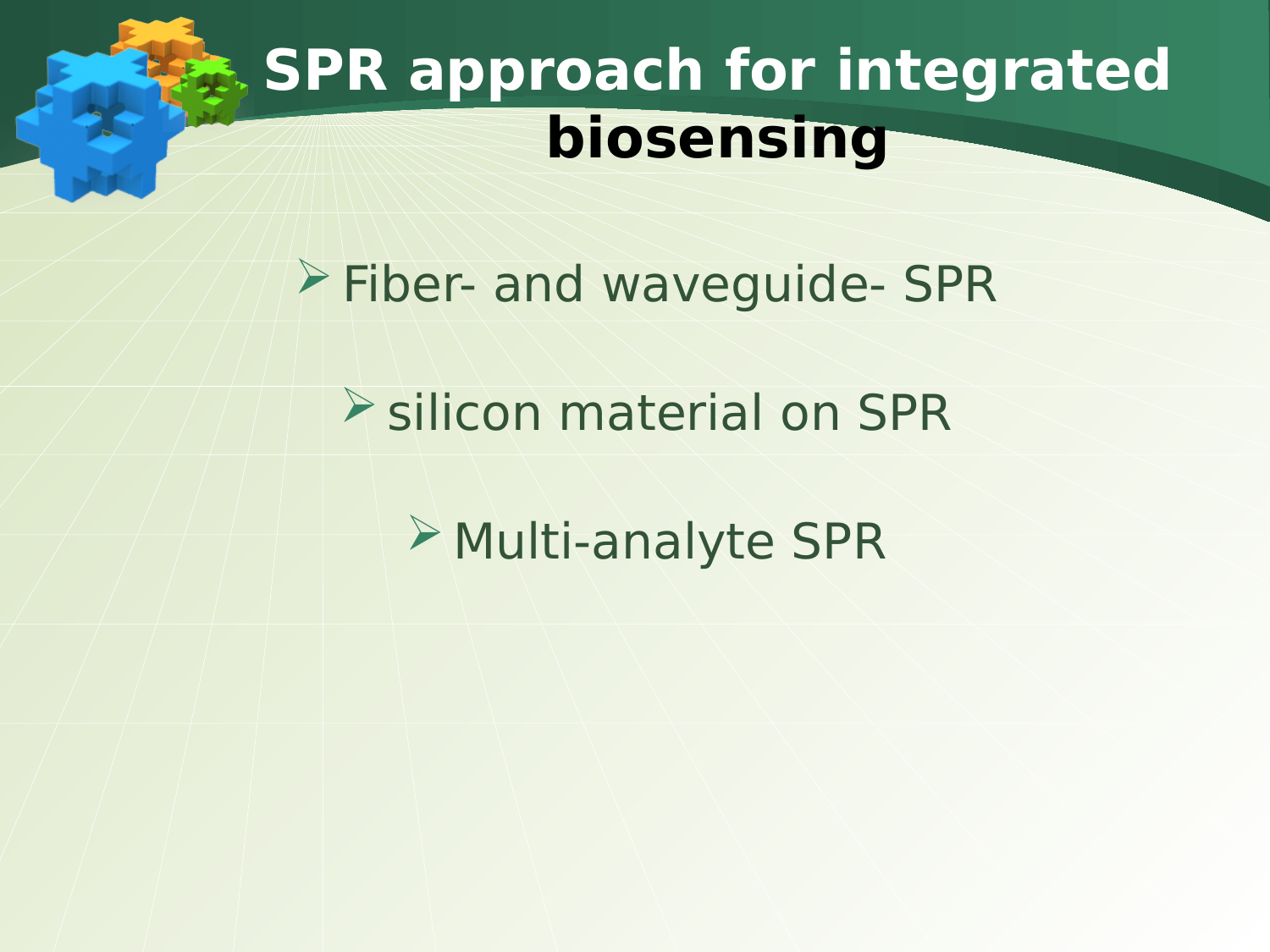

# SPR approach for integrated biosensing
Fiber- and waveguide- SPR
silicon material on SPR
Multi-analyte SPR